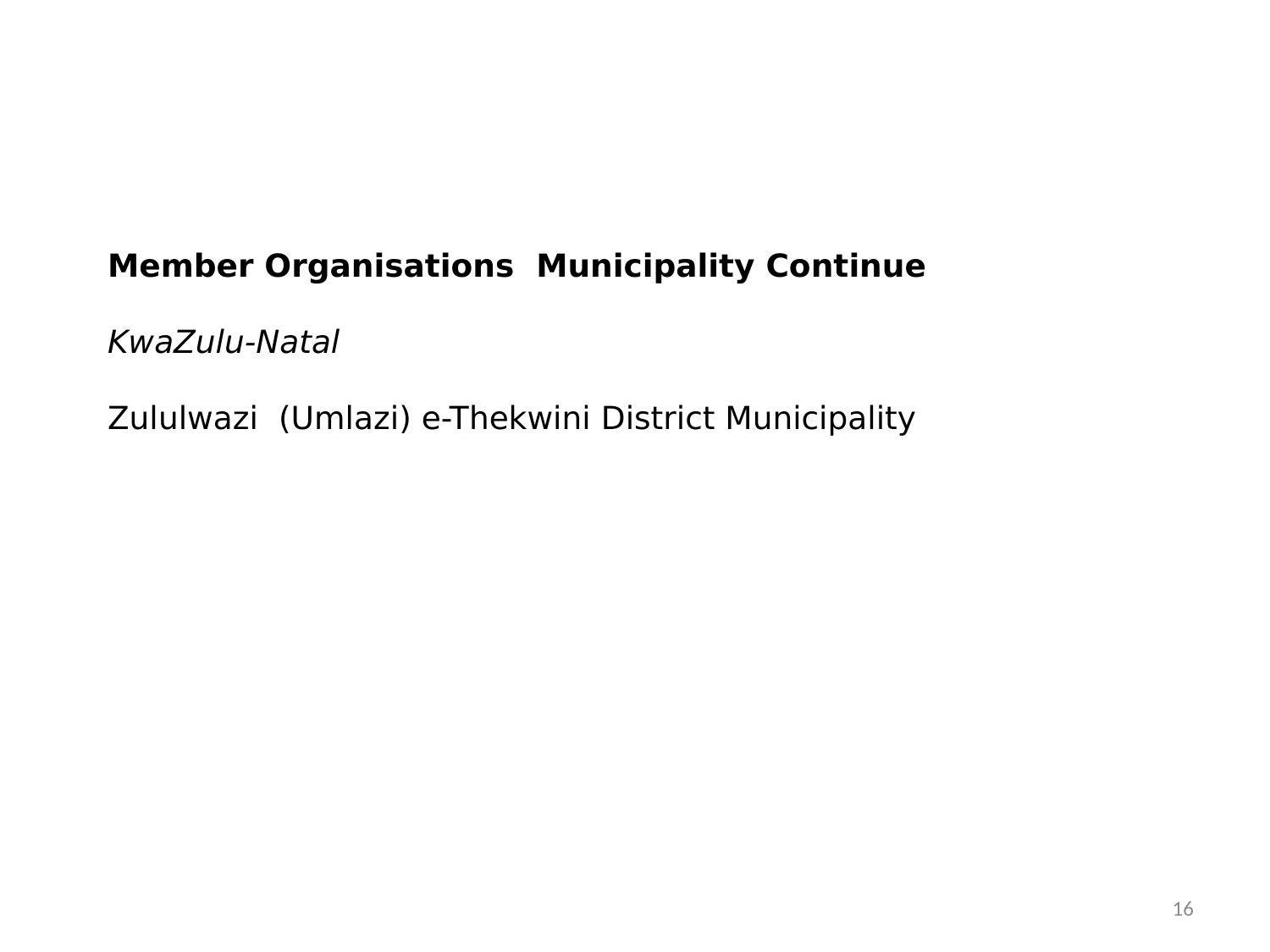

Member Organisations  Municipality Continue

KwaZulu-Natal

Zululwazi  (Umlazi) e-Thekwini District Municipality
16